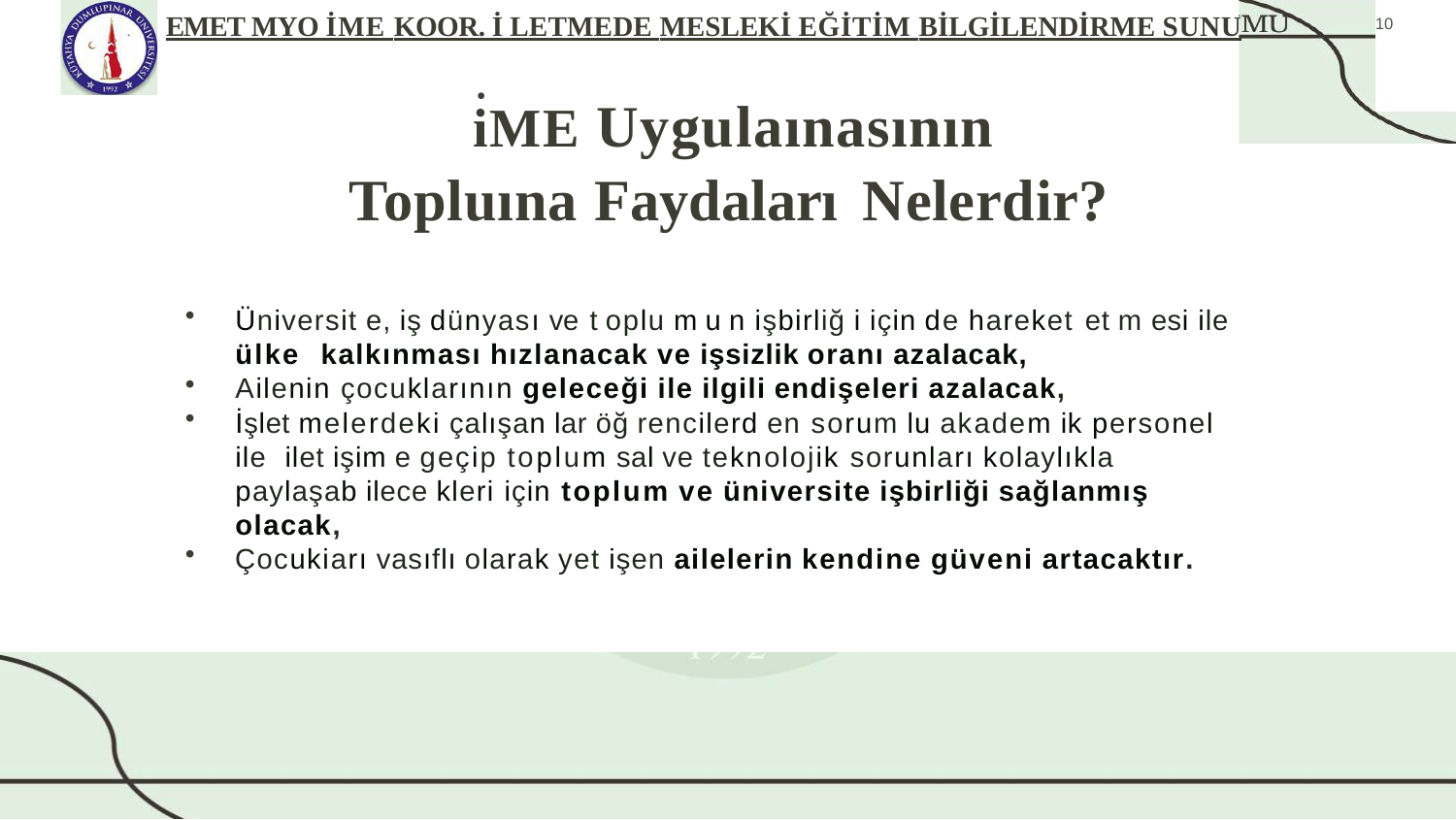

# EMET MYO İME KOOR. İ LETMEDE MESLEKİ EĞİTİM BİLGİLENDİRME SUNU
10
•
iME Uygulaınasının  Topluına Faydaları Nelerdir?
Üniversit e, iş dünyası ve t oplu m u n işbirliğ i için de hareket et m esi ile ülke  kalkınması hızlanacak ve işsizlik oranı azalacak,
Ailenin çocuklarının geleceği ile ilgili endişeleri azalacak,
İşlet melerdeki çalışan lar öğ rencilerd en sorum lu akadem ik personel ile  ilet işim e geçip toplum sal ve teknolojik sorunları kolaylıkla
paylaşab ilece kleri için toplum ve üniversite işbirliği sağlanmış olacak,
Çocukiarı vasıflı olarak yet işen ailelerin kendine güveni artacaktır.